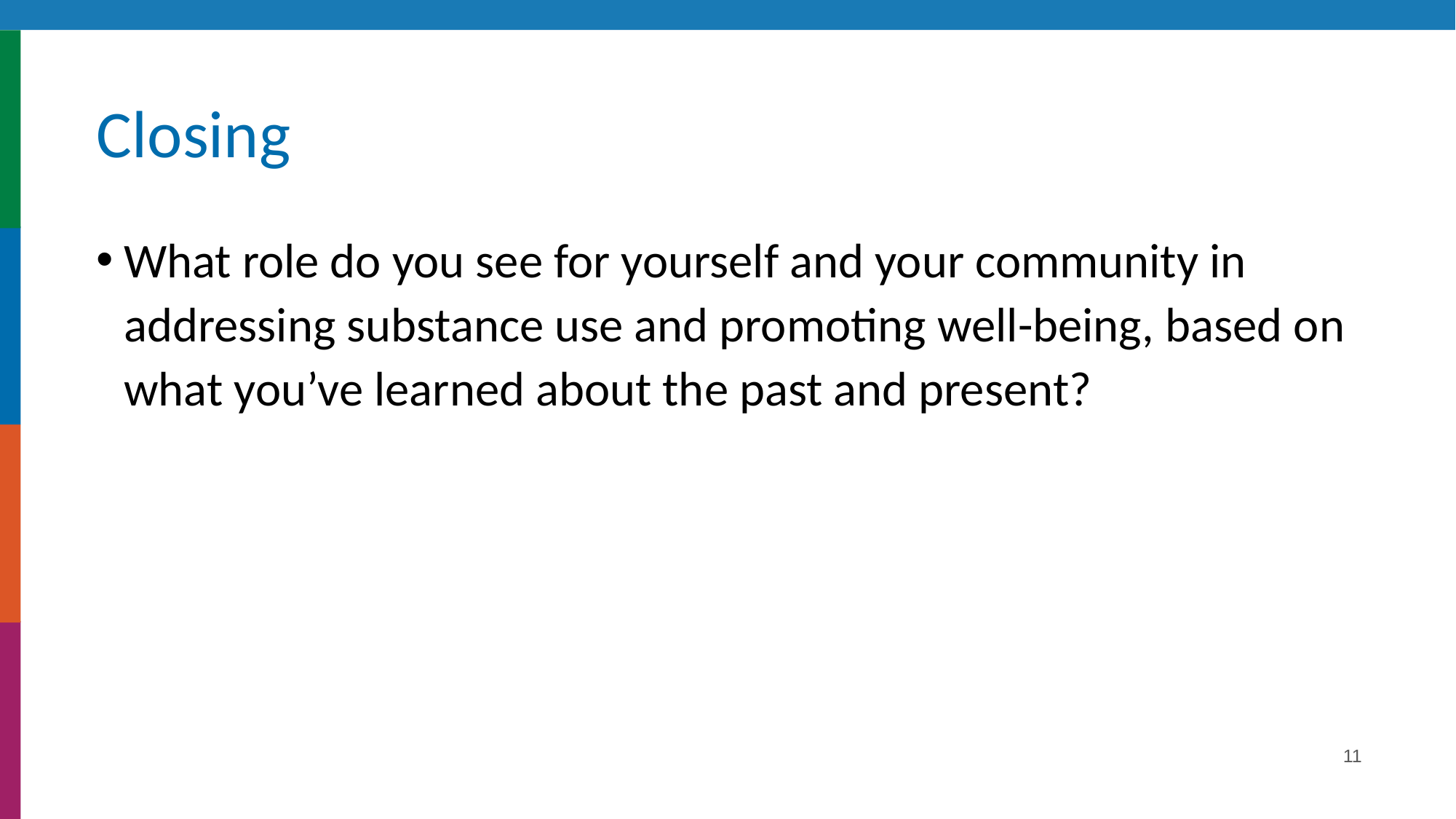

# Closing
What role do you see for yourself and your community in addressing substance use and promoting well-being, based on what you’ve learned about the past and present?

11